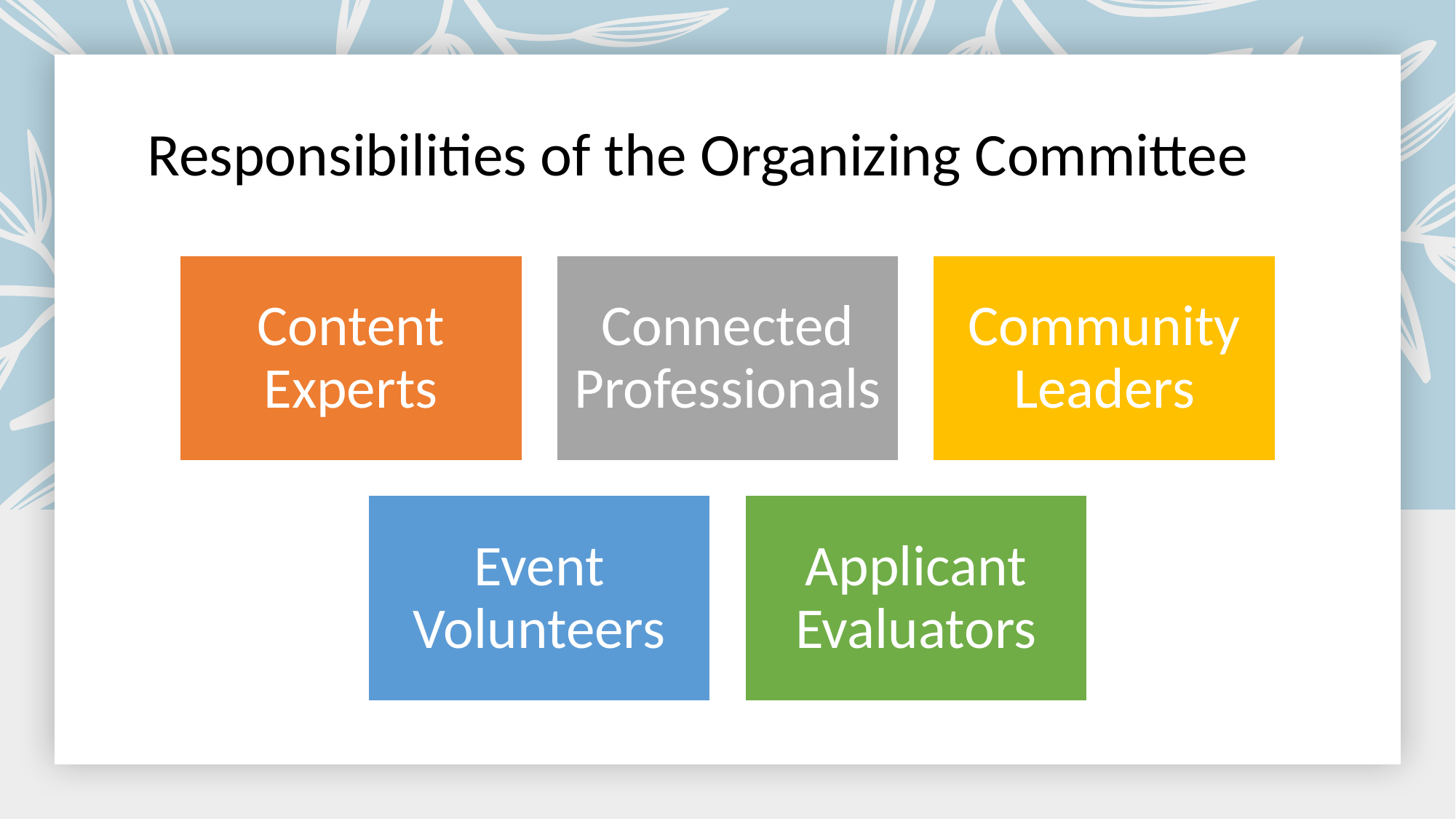

# Responsibilities of the Organizing Committee
Content Experts
Connected Professionals
Community Leaders
Event Volunteers
Applicant Evaluators